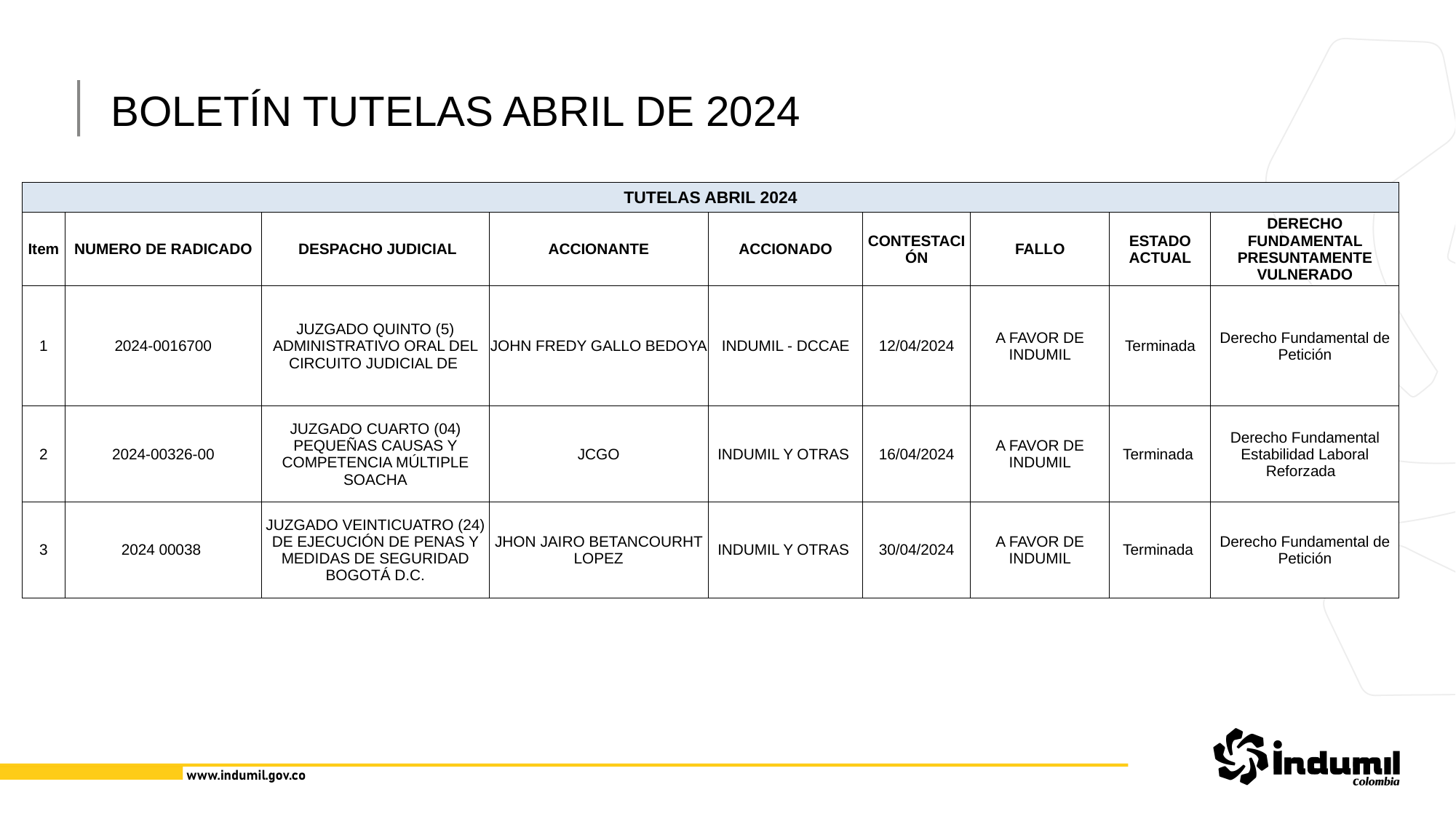

BOLETÍN TUTELAS ABRIL DE 2024
| TUTELAS ABRIL 2024 |  |  |  |  |  |  |  |  |
| --- | --- | --- | --- | --- | --- | --- | --- | --- |
| Item | NUMERO DE RADICADO | DESPACHO JUDICIAL | ACCIONANTE | ACCIONADO | CONTESTACIÓN | FALLO | ESTADO ACTUAL | DERECHO FUNDAMENTAL PRESUNTAMENTE VULNERADO |
| 1 | 2024-0016700 | JUZGADO QUINTO (5) ADMINISTRATIVO ORAL DEL CIRCUITO JUDICIAL DE | JOHN FREDY GALLO BEDOYA | INDUMIL - DCCAE | 12/04/2024 | A FAVOR DE INDUMIL | Terminada | Derecho Fundamental de Petición |
| 2 | 2024-00326-00 | JUZGADO CUARTO (04) PEQUEÑAS CAUSAS Y COMPETENCIA MÚLTIPLE SOACHA | JCGO | INDUMIL Y OTRAS | 16/04/2024 | A FAVOR DE INDUMIL | Terminada | Derecho Fundamental Estabilidad Laboral Reforzada |
| 3 | 2024 00038 | JUZGADO VEINTICUATRO (24) DE EJECUCIÓN DE PENAS Y MEDIDAS DE SEGURIDAD BOGOTÁ D.C. | JHON JAIRO BETANCOURHT LOPEZ | INDUMIL Y OTRAS | 30/04/2024 | A FAVOR DE INDUMIL | Terminada | Derecho Fundamental de Petición |